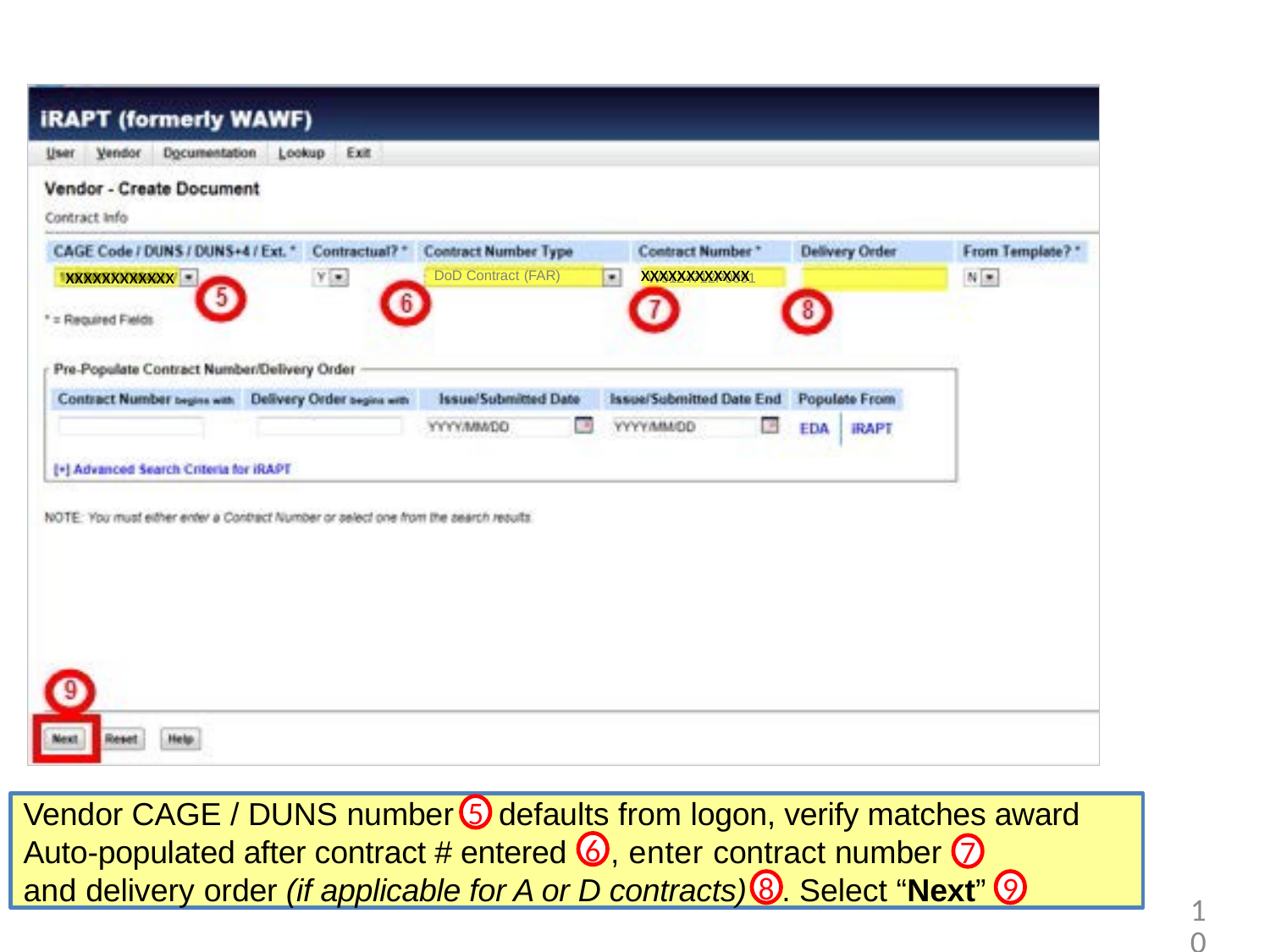

xxxxxxxxxxxx
xxxxxxxxxxxx
DoD Contract (FAR)
W9124712P0091
Vendor CAGE / DUNS number     defaults from logon, verify matches award
Auto-populated after contract # entered     , enter contract number     and delivery order (if applicable for A or D contracts)    . Select “Next”
5
6
7
8
9
10